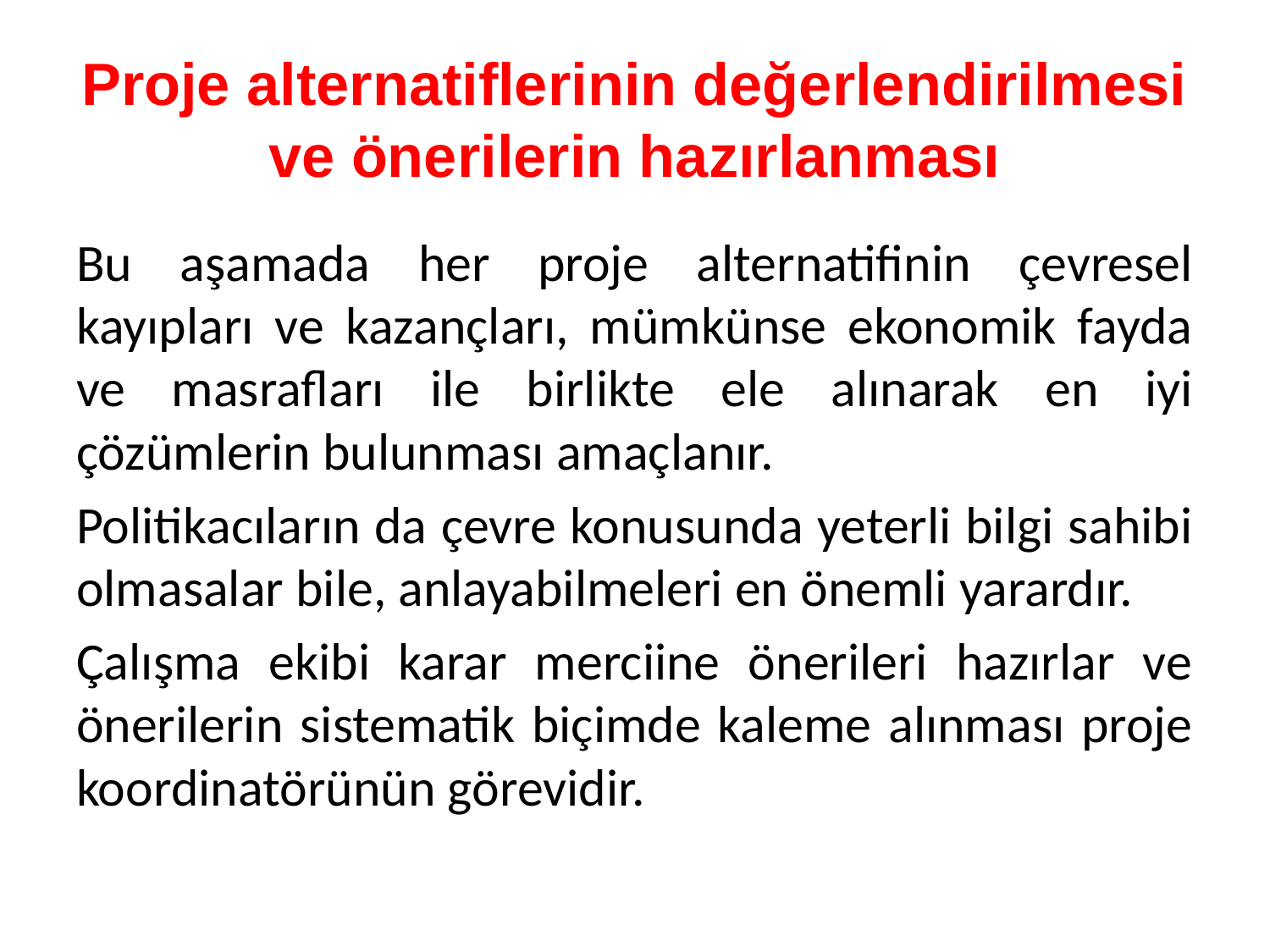

# Proje alternatiflerinin değerlendirilmesi ve önerilerin hazırlanması
Bu aşamada her proje alternatifinin çevresel kayıpları ve kazançları, mümkünse ekonomik fayda ve masrafları ile birlikte ele alınarak en iyi çözümlerin bulunması amaçlanır.
Politikacıların da çevre konusunda yeterli bilgi sahibi olmasalar bile, anlayabilmeleri en önemli yarardır.
Çalışma ekibi karar merciine önerileri hazırlar ve önerilerin sistematik biçimde kaleme alınması proje koordinatörünün görevidir.